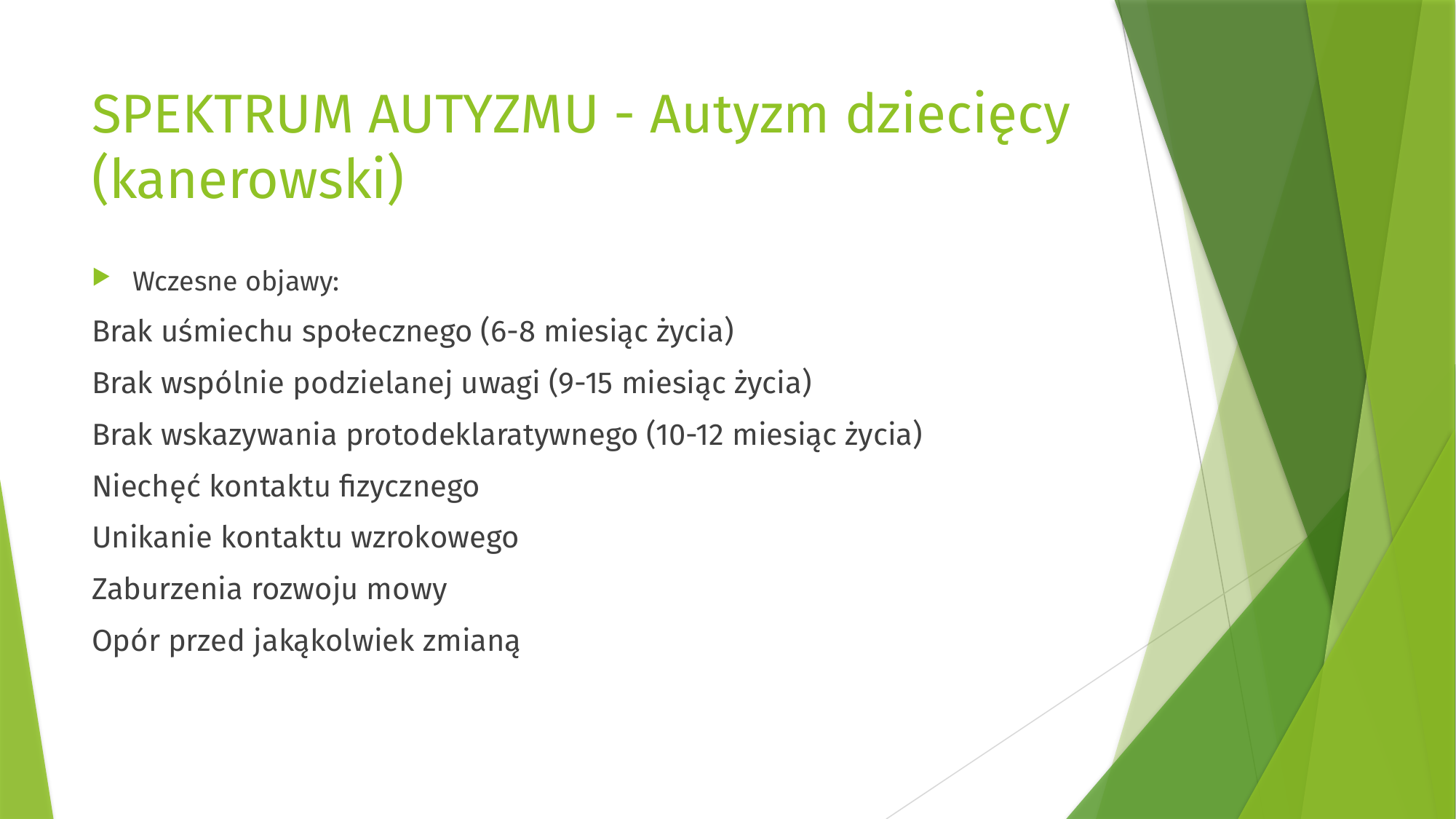

# SPEKTRUM AUTYZMU - Autyzm dziecięcy (kanerowski)
Wczesne objawy:
Brak uśmiechu społecznego (6-8 miesiąc życia)
Brak wspólnie podzielanej uwagi (9-15 miesiąc życia)
Brak wskazywania protodeklaratywnego (10-12 miesiąc życia)
Niechęć kontaktu fizycznego
Unikanie kontaktu wzrokowego
Zaburzenia rozwoju mowy
Opór przed jakąkolwiek zmianą